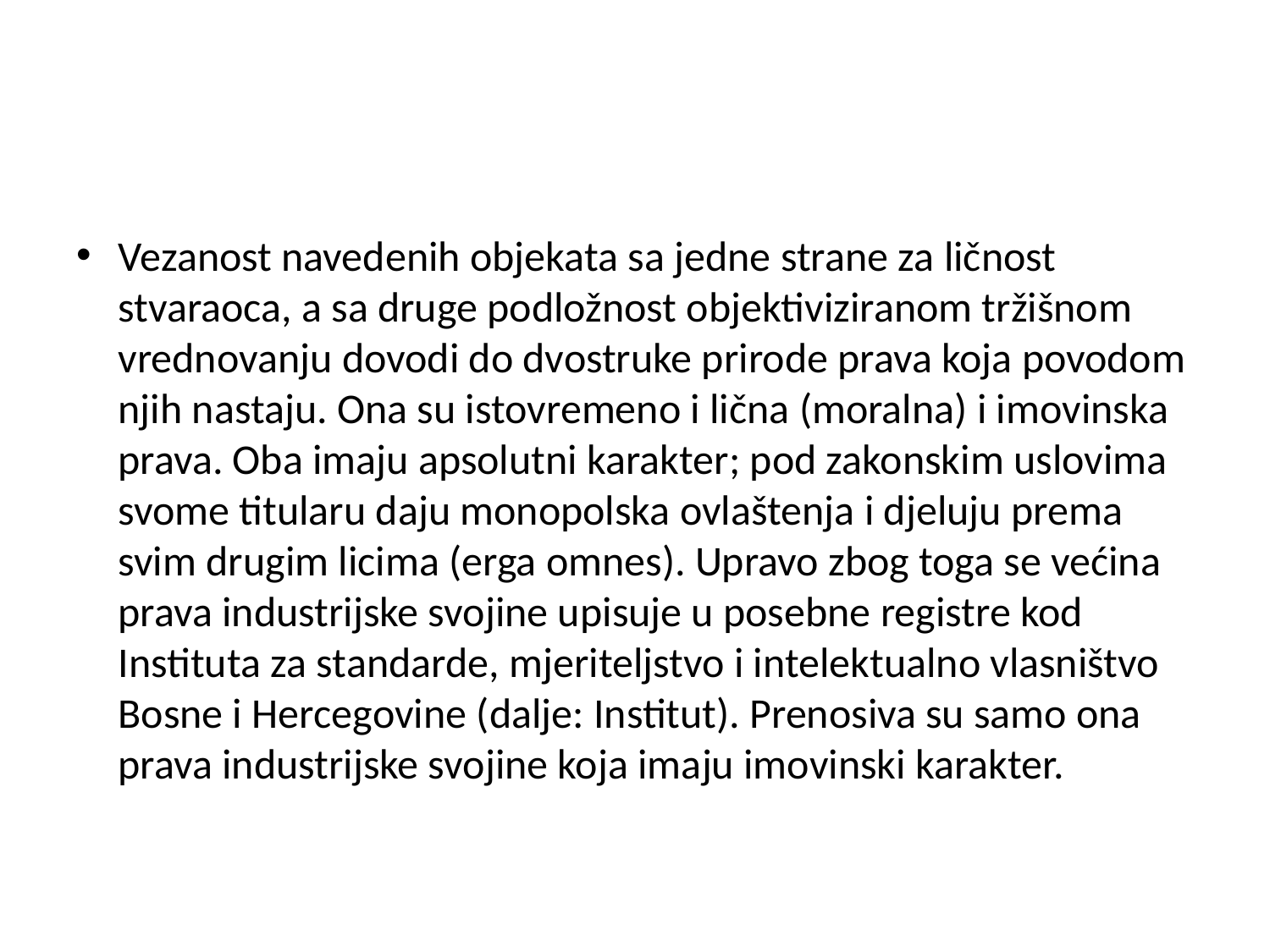

#
Vezanost navedenih objekata sa jedne strane za ličnost stvaraoca, a sa druge podložnost objektiviziranom tržišnom vrednovanju dovodi do dvostruke prirode prava koja povodom njih nastaju. Ona su istovremeno i lična (moralna) i imovinska prava. Oba imaju apsolutni karakter; pod zakonskim uslovima svome titularu daju monopolska ovlaštenja i djeluju prema svim drugim licima (erga omnes). Upravo zbog toga se većina prava industrijske svojine upisuje u posebne registre kod Instituta za standarde, mjeriteljstvo i intelektualno vlasništvo Bosne i Hercegovine (dalje: Institut). Prenosiva su samo ona prava industrijske svojine koja imaju imovinski karakter.